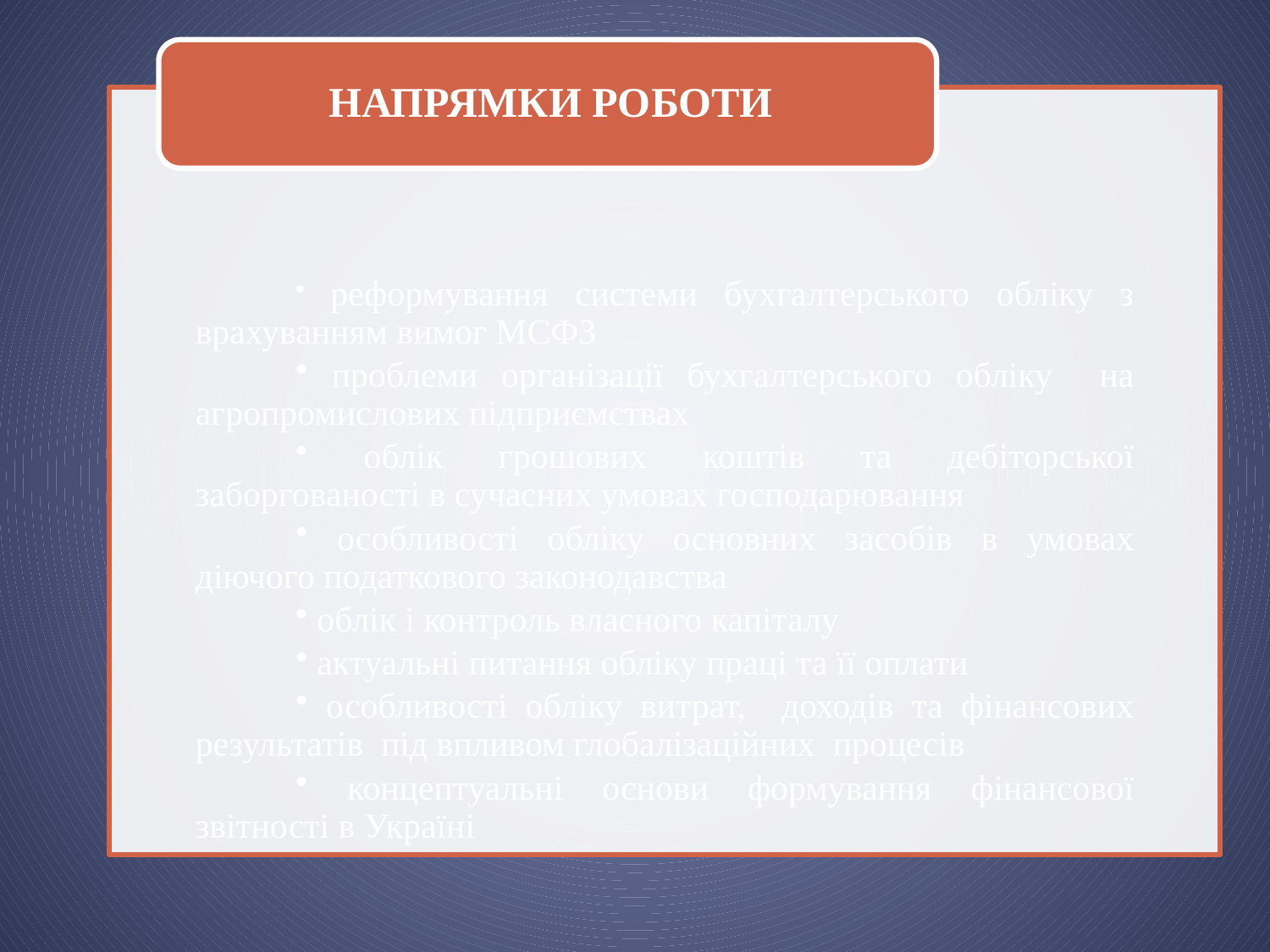

реформування системи бухгалтерського обліку з врахуванням вимог МСФЗ
 проблеми організації бухгалтерського обліку  на агропромислових підприємствах
 облік грошових коштів та дебіторської заборгованості в сучасних умовах господарювання
 особливості обліку основних засобів в умовах діючого податкового законодавства
 облік і контроль власного капіталу
 актуальні питання обліку праці та її оплати
 особливості обліку витрат,  доходів та фінансових результатів  під впливом глобалізаційних  процесів
 концептуальні основи формування фінансової звітності в Україні
НАПРЯМКИ РОБОТИ